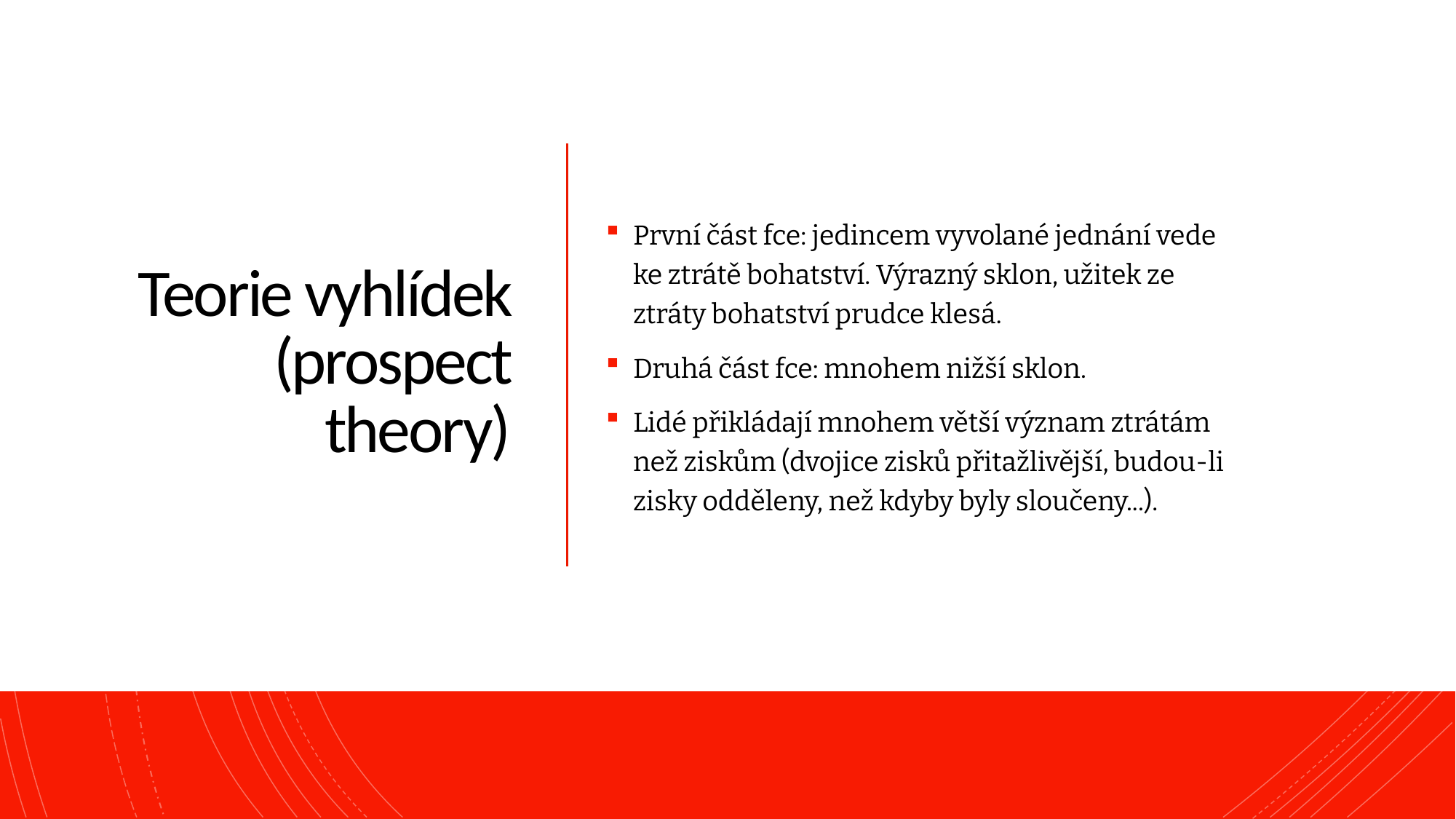

# Teorie vyhlídek (prospect theory)
První část fce: jedincem vyvolané jednání vede ke ztrátě bohatství. Výrazný sklon, užitek ze ztráty bohatství prudce klesá.
Druhá část fce: mnohem nižší sklon.
Lidé přikládají mnohem větší význam ztrátám než ziskům (dvojice zisků přitažlivější, budou-li zisky odděleny, než kdyby byly sloučeny...).